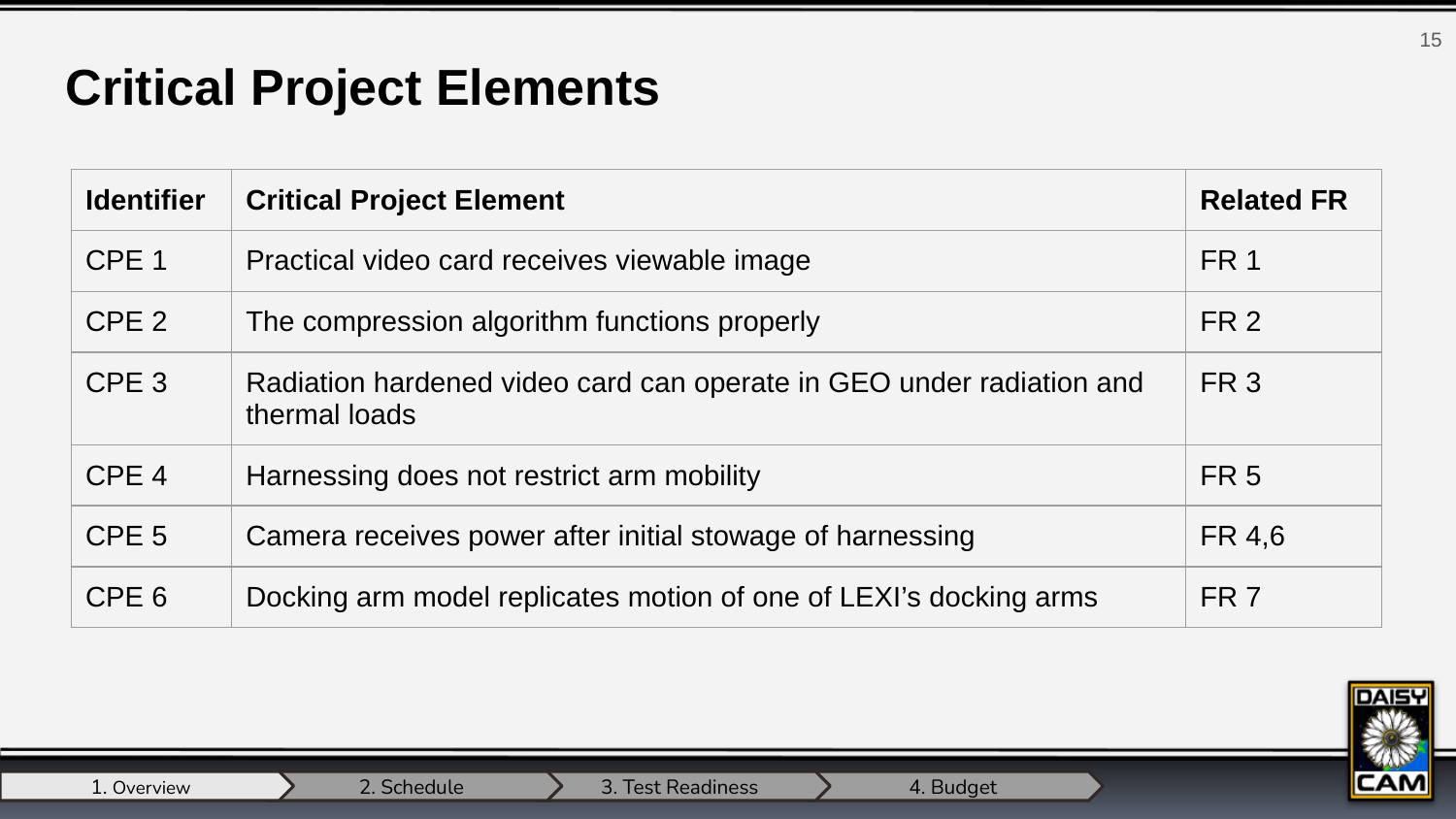

15
Critical Project Elements
| Identifier | Critical Project Element | Related FR |
| --- | --- | --- |
| CPE 1 | Practical video card receives viewable image | FR 1 |
| CPE 2 | The compression algorithm functions properly | FR 2 |
| CPE 3 | Radiation hardened video card can operate in GEO under radiation and thermal loads | FR 3 |
| CPE 4 | Harnessing does not restrict arm mobility | FR 5 |
| CPE 5 | Camera receives power after initial stowage of harnessing | FR 4,6 |
| CPE 6 | Docking arm model replicates motion of one of LEXI’s docking arms | FR 7 |
1. Overview
2. Schedule
3. Test Readiness
4. Budget